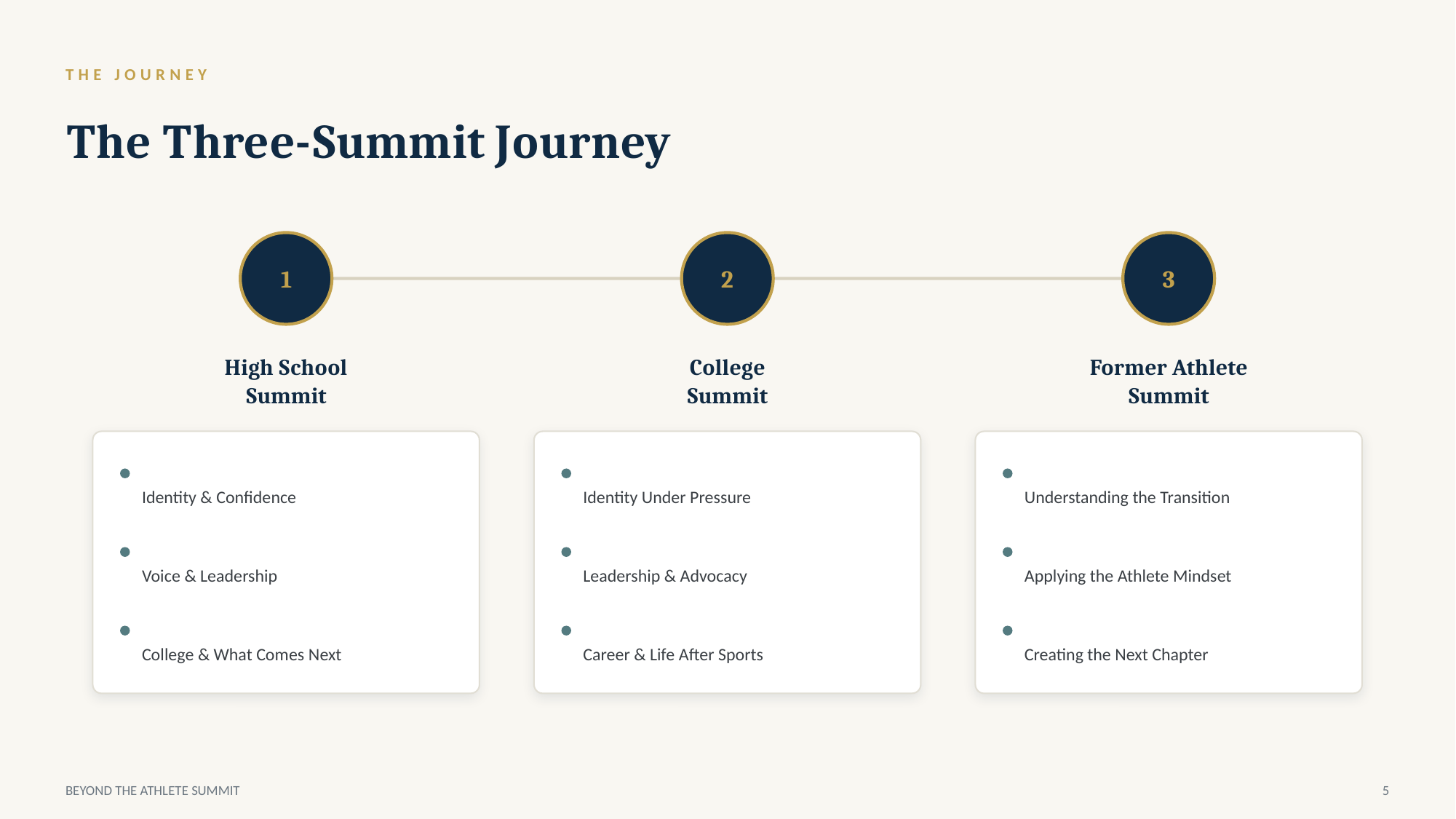

THE JOURNEY
The Three-Summit Journey

1

2

3

High School
Summit
College
Summit
Former Athlete
Summit

Identity & Confidence
Identity Under Pressure
Understanding the Transition

Voice & Leadership
Leadership & Advocacy
Applying the Athlete Mindset

College & What Comes Next
Career & Life After Sports
Creating the Next Chapter

BEYOND THE ATHLETE SUMMIT
5